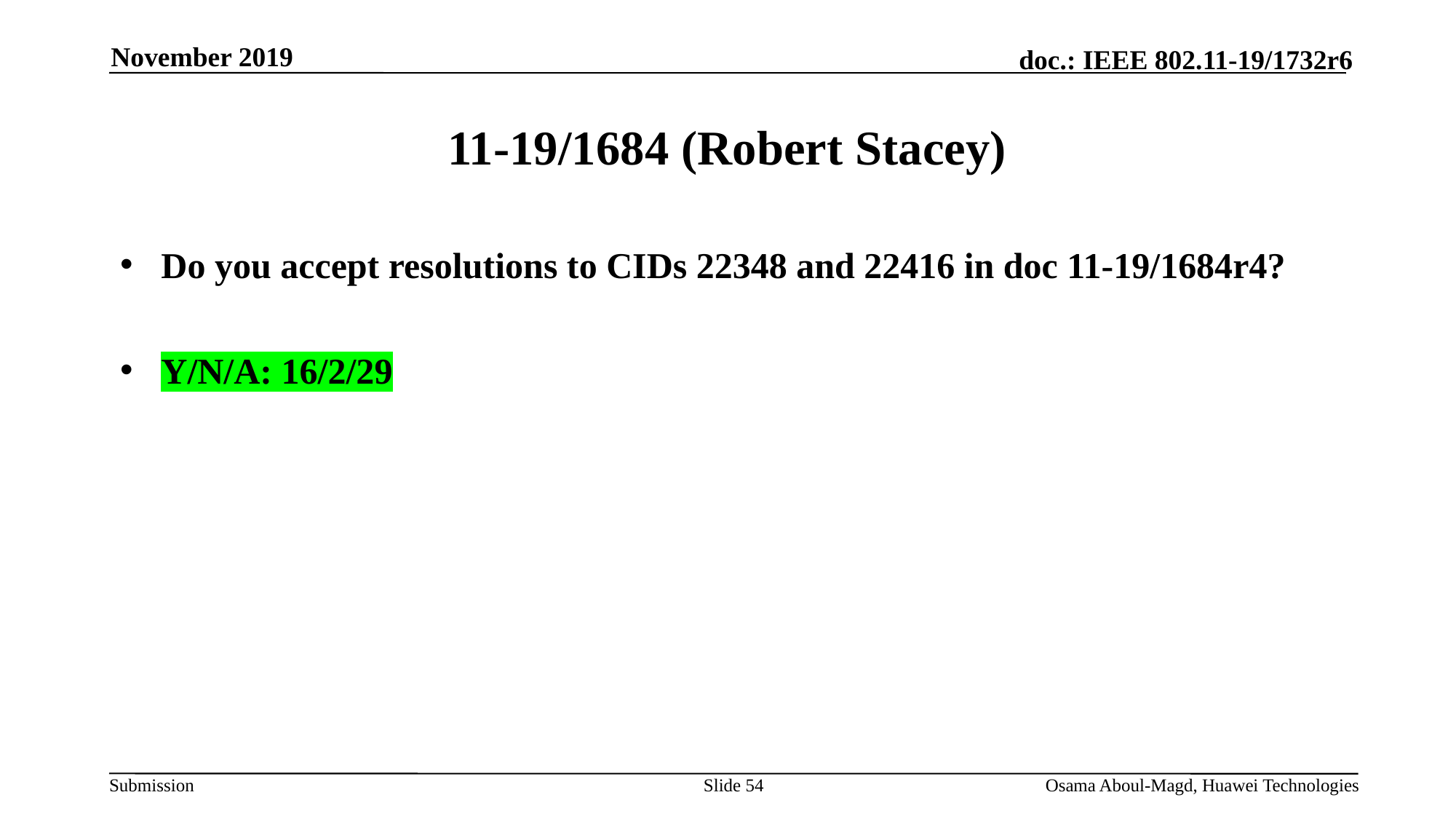

November 2019
# 11-19/1684 (Robert Stacey)
Do you accept resolutions to CIDs 22348 and 22416 in doc 11-19/1684r4?

Y/N/A: 16/2/29
Slide 54
Osama Aboul-Magd, Huawei Technologies